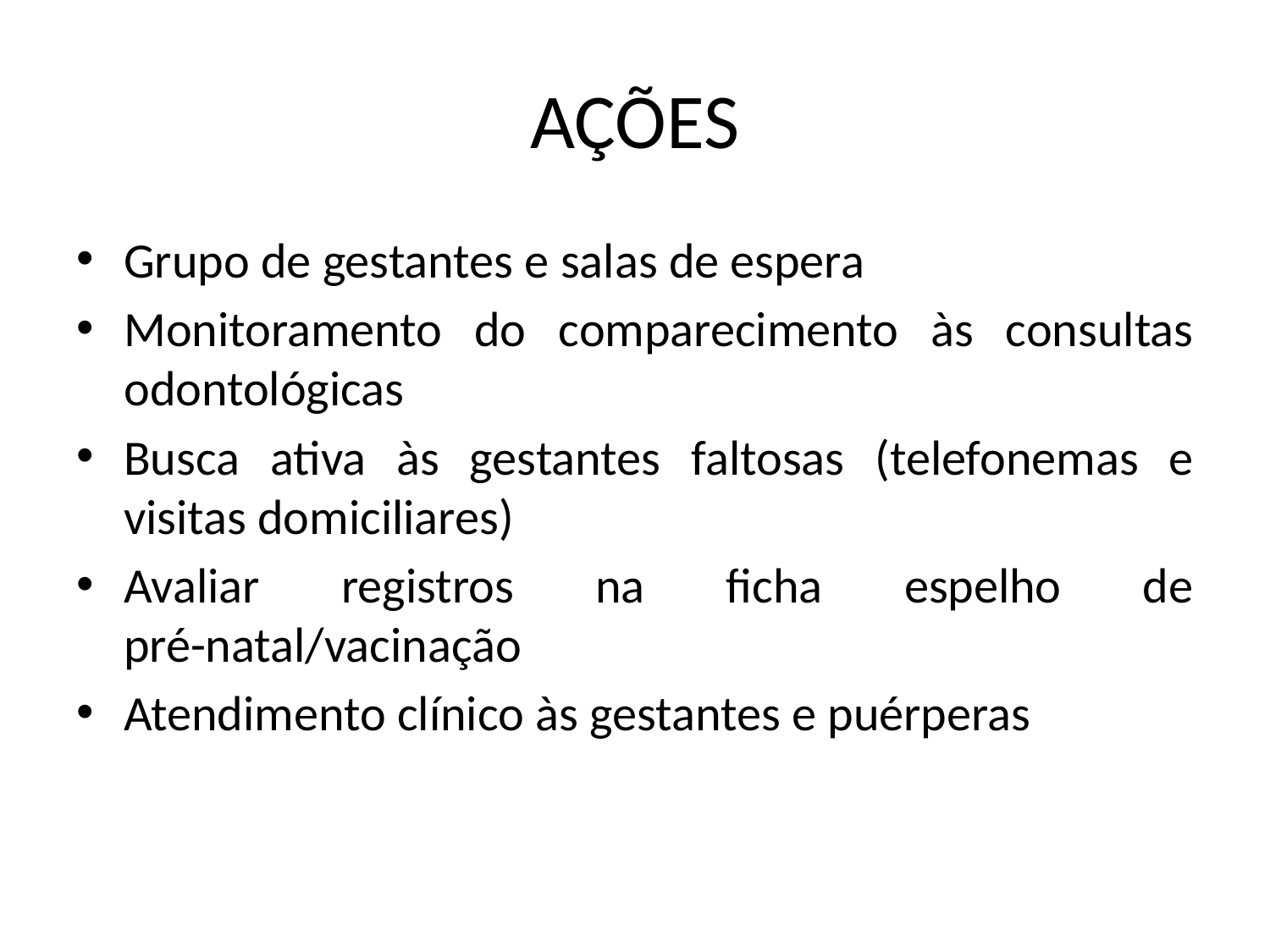

# AÇÕES
Grupo de gestantes e salas de espera
Monitoramento do comparecimento às consultas odontológicas
Busca ativa às gestantes faltosas (telefonemas e visitas domiciliares)
Avaliar registros na ficha espelho de pré-natal/vacinação
Atendimento clínico às gestantes e puérperas